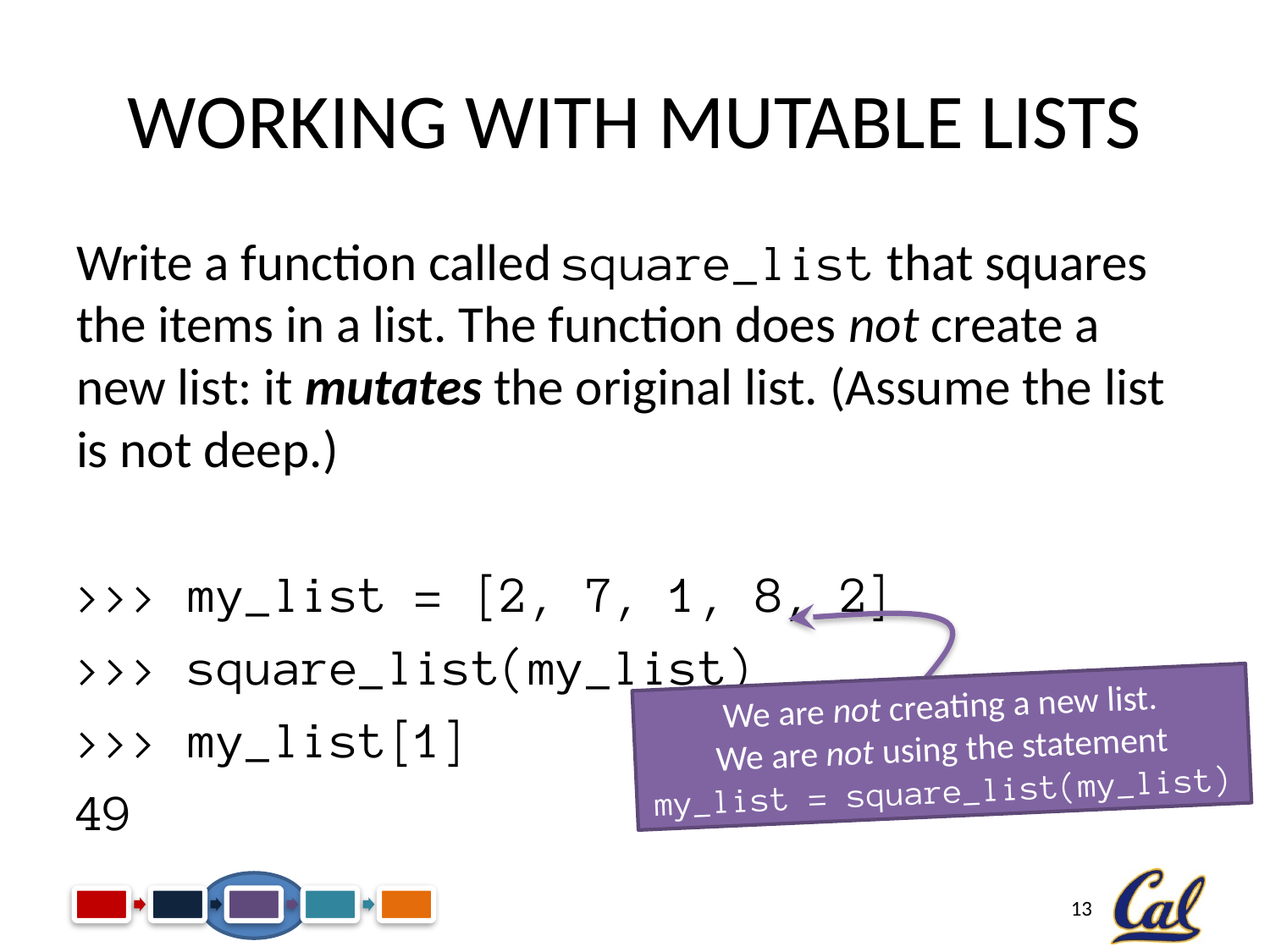

# Working with Mutable Lists
Write a function called square_list that squares the items in a list. The function does not create a new list: it mutates the original list. (Assume the list is not deep.)

>>> my_list = [2, 7, 1, 8, 2]
>>> square_list(my_list)
>>> my_list[1]
49

We are not creating a new list.
We are not using the statement
my_list = square_list(my_list)